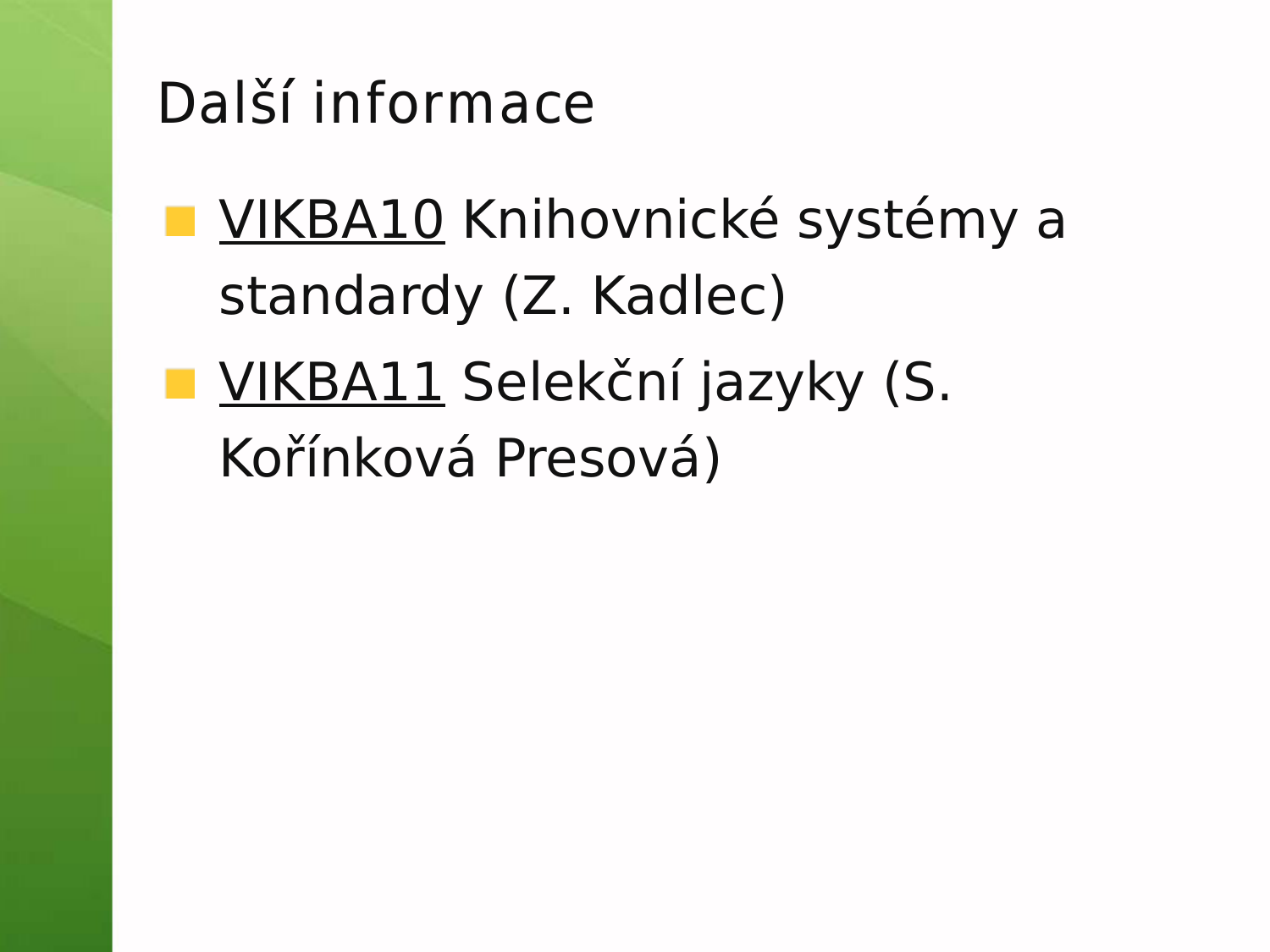

# Další informace
VIKBA10 Knihovnické systémy a standardy (Z. Kadlec)
VIKBA11 Selekční jazyky (S. Kořínková Presová)